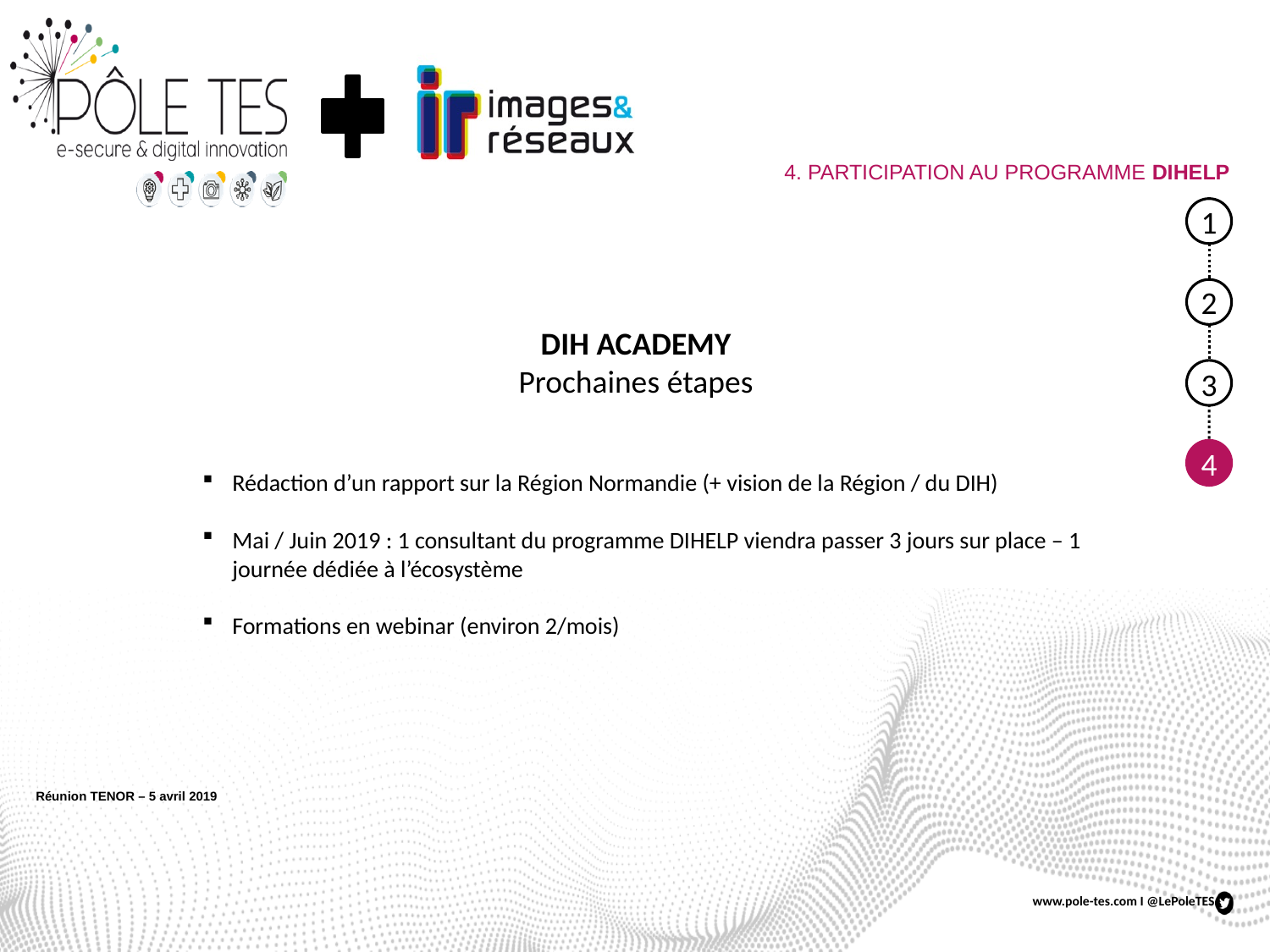

4. PARTICIPATION AU PROGRAMME DIHELP
1

2

DIH ACADEMY
Prochaines étapes
3

4

Rédaction d’un rapport sur la Région Normandie (+ vision de la Région / du DIH)

Mai / Juin 2019 : 1 consultant du programme DIHELP viendra passer 3 jours sur place – 1 journée dédiée à l’écosystème

Formations en webinar (environ 2/mois)
Réunion TENOR – 5 avril 2019